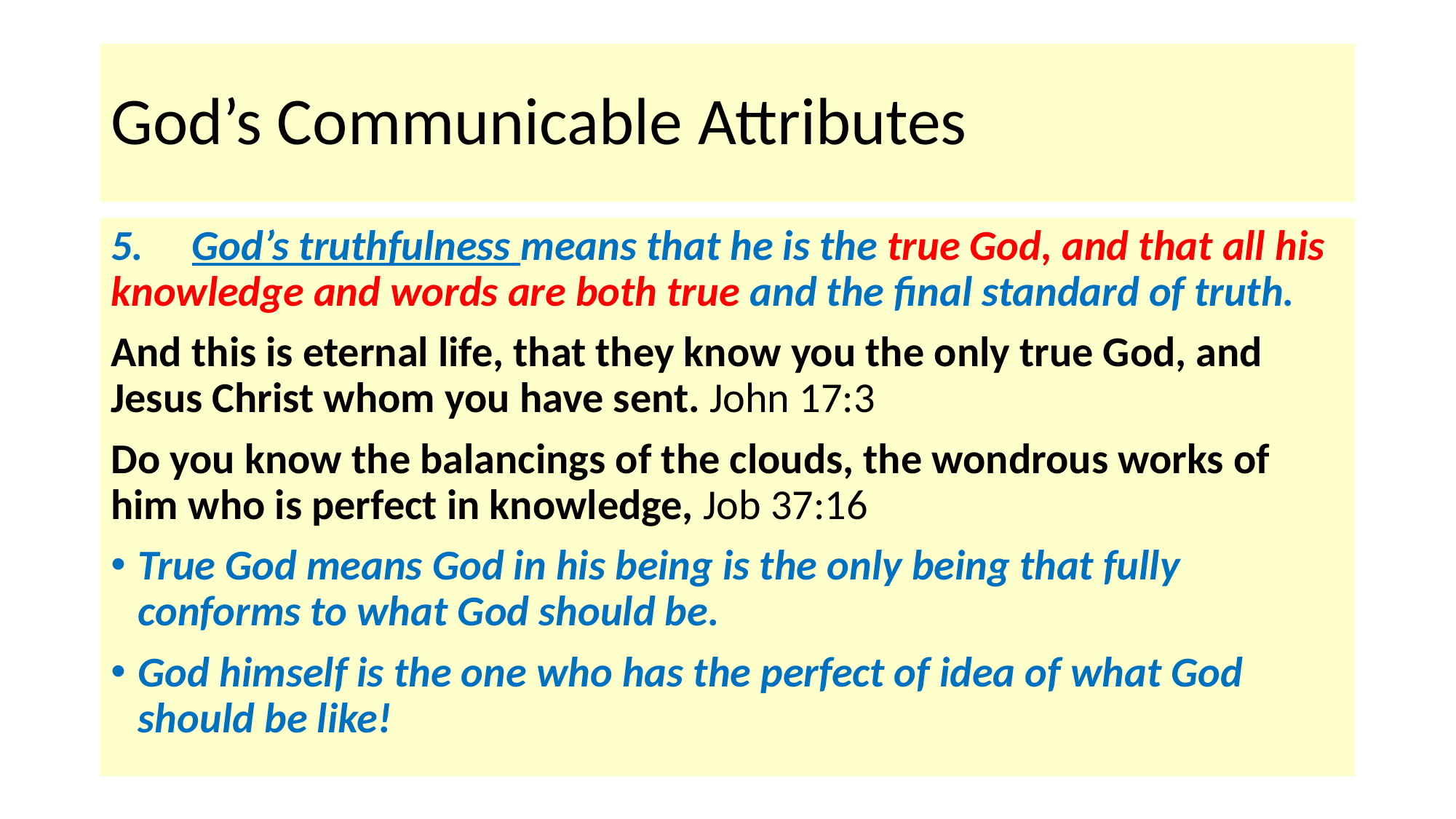

# God’s Communicable Attributes
5.     God’s truthfulness means that he is the true God, and that all his knowledge and words are both true and the final standard of truth.
And this is eternal life, that they know you the only true God, and Jesus Christ whom you have sent. John 17:3
Do you know the balancings of the clouds, the wondrous works of him who is perfect in knowledge, Job 37:16
True God means God in his being is the only being that fully conforms to what God should be.
God himself is the one who has the perfect of idea of what God should be like!